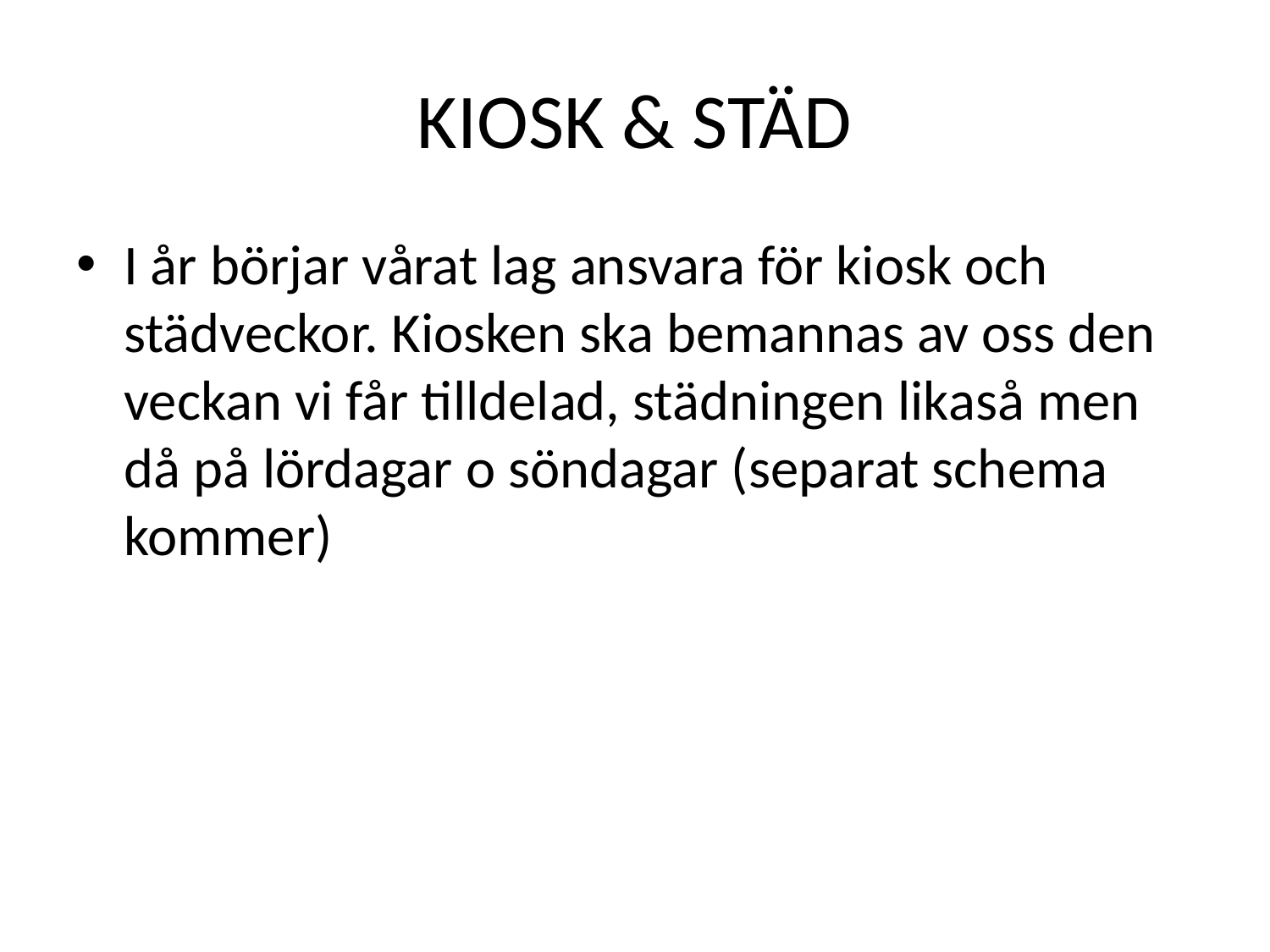

# KIOSK & STÄD
I år börjar vårat lag ansvara för kiosk och städveckor. Kiosken ska bemannas av oss den veckan vi får tilldelad, städningen likaså men då på lördagar o söndagar (separat schema kommer)